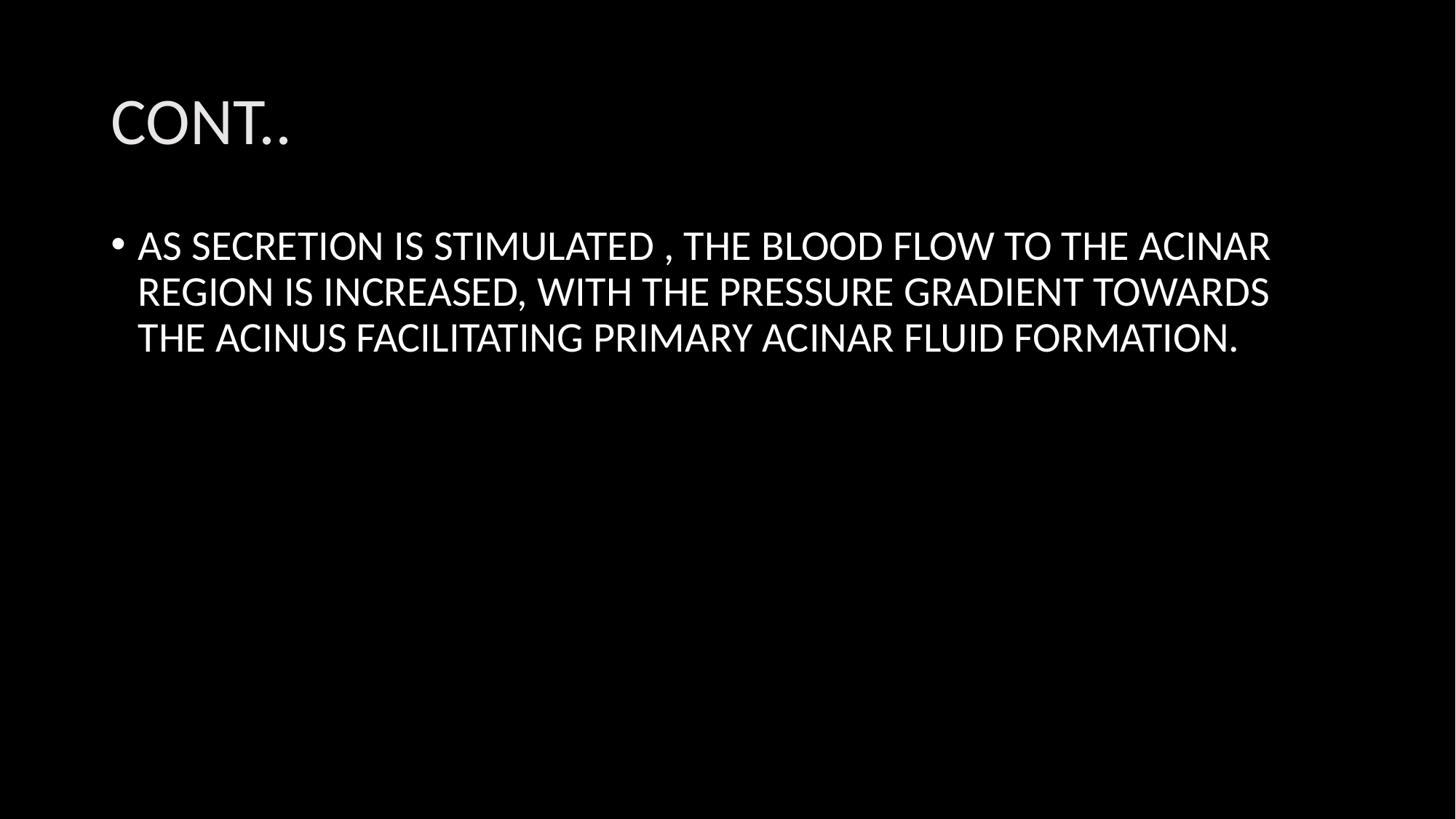

# CONT..
AS SECRETION IS STIMULATED , THE BLOOD FLOW TO THE ACINAR REGION IS INCREASED, WITH THE PRESSURE GRADIENT TOWARDS THE ACINUS FACILITATING PRIMARY ACINAR FLUID FORMATION.